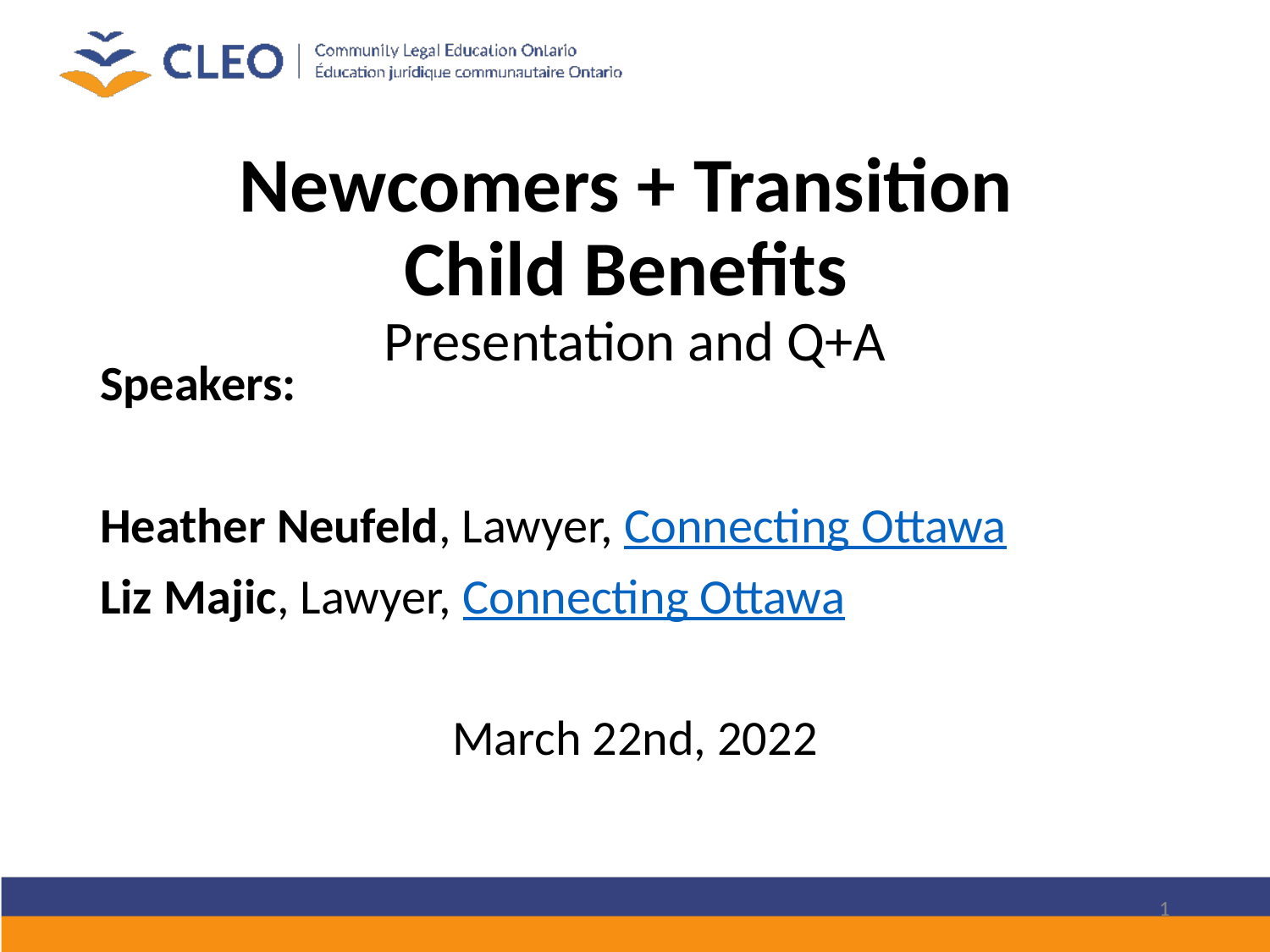

# Newcomers + Transition Child Benefits Presentation and Q+A
Speakers:

Heather Neufeld, Lawyer, Connecting Ottawa
Liz Majic, Lawyer, Connecting Ottawa

March 22nd, 2022

1